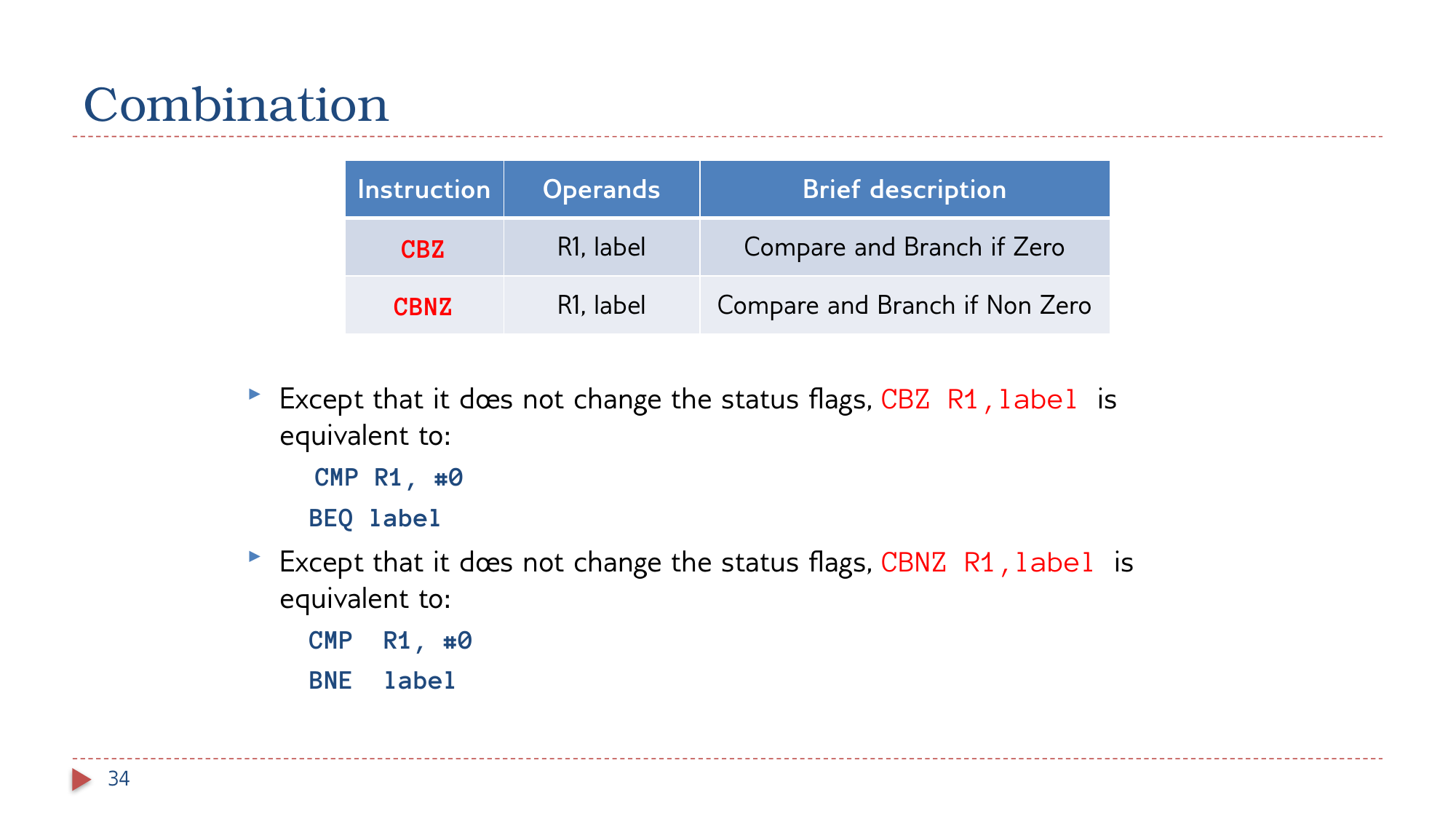

# Combination
| Instruction | Operands | Brief description |
| --- | --- | --- |
| CBZ | R1, label | Compare and Branch if Zero |
| CBNZ | R1, label | Compare and Branch if Non Zero |
Except that it does not change the status flags, CBZ R1,label is equivalent to:
    CMP R1, #0
  BEQ label
Except that it does not change the status flags, CBNZ R1,label is equivalent to:
  CMP  R1, #0
  BNE  label
34